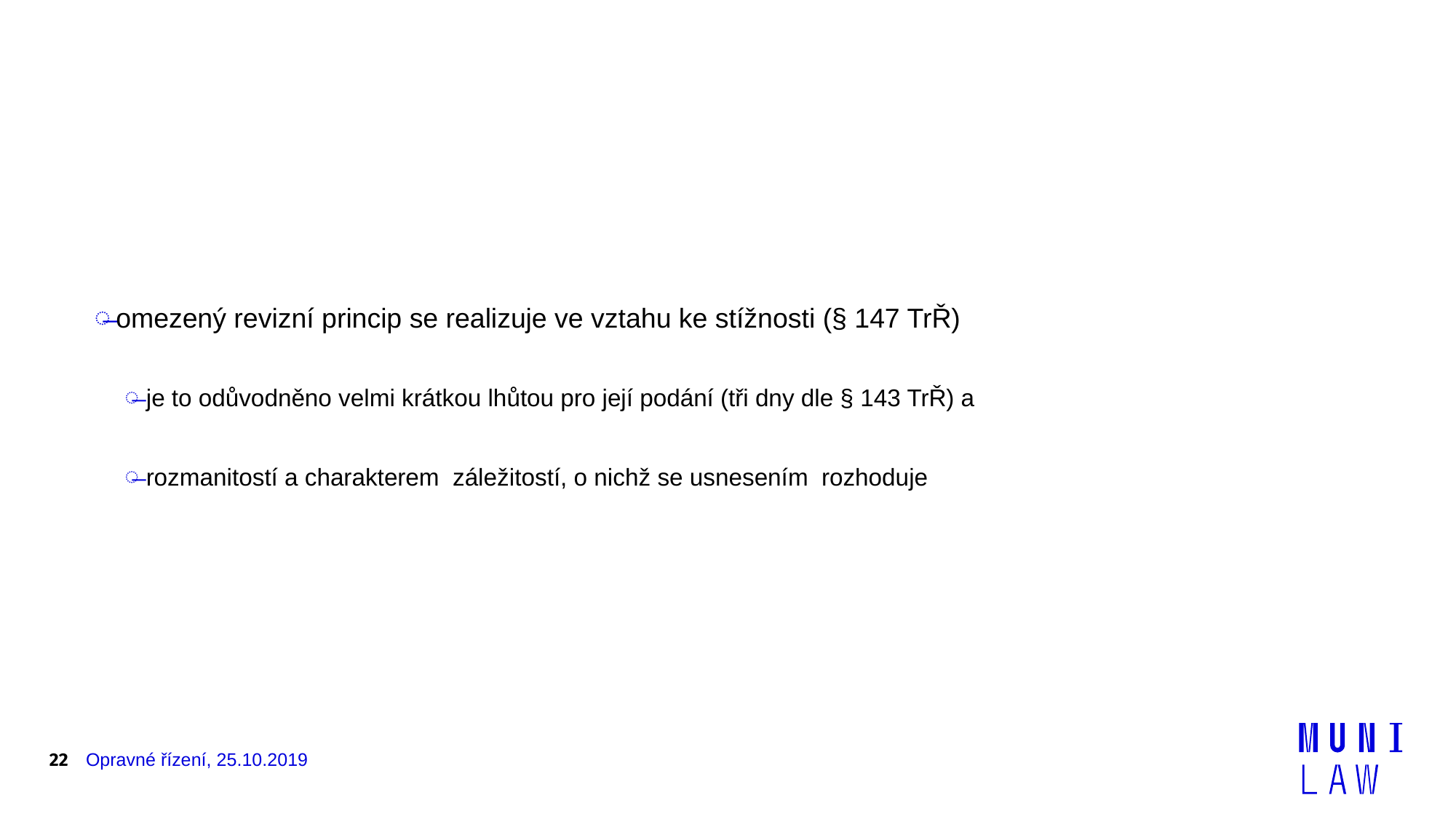

#

omezený revizní princip se realizuje ve vztahu ke stížnosti (§ 147 TrŘ)

je to odůvodněno velmi krátkou lhůtou pro její podání (tři dny dle § 143 TrŘ) a

rozmanitostí a charakterem  záležitostí, o nichž se usnesením  rozhoduje

22
Opravné řízení, 25.10.2019